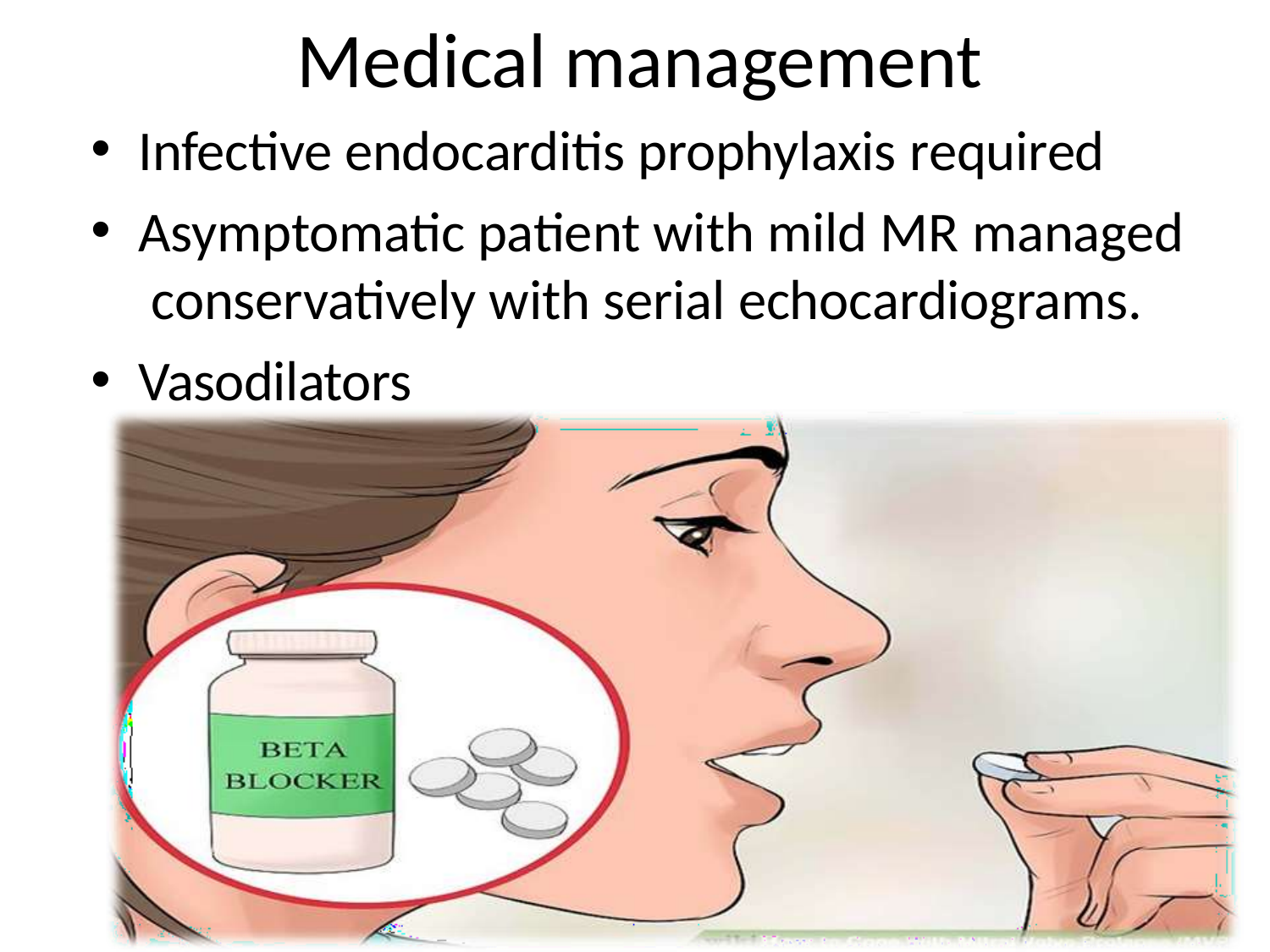

# Medical management
Infective endocarditis prophylaxis required
Asymptomatic patient with mild MR managed  conservatively with serial echocardiograms.
Vasodilators